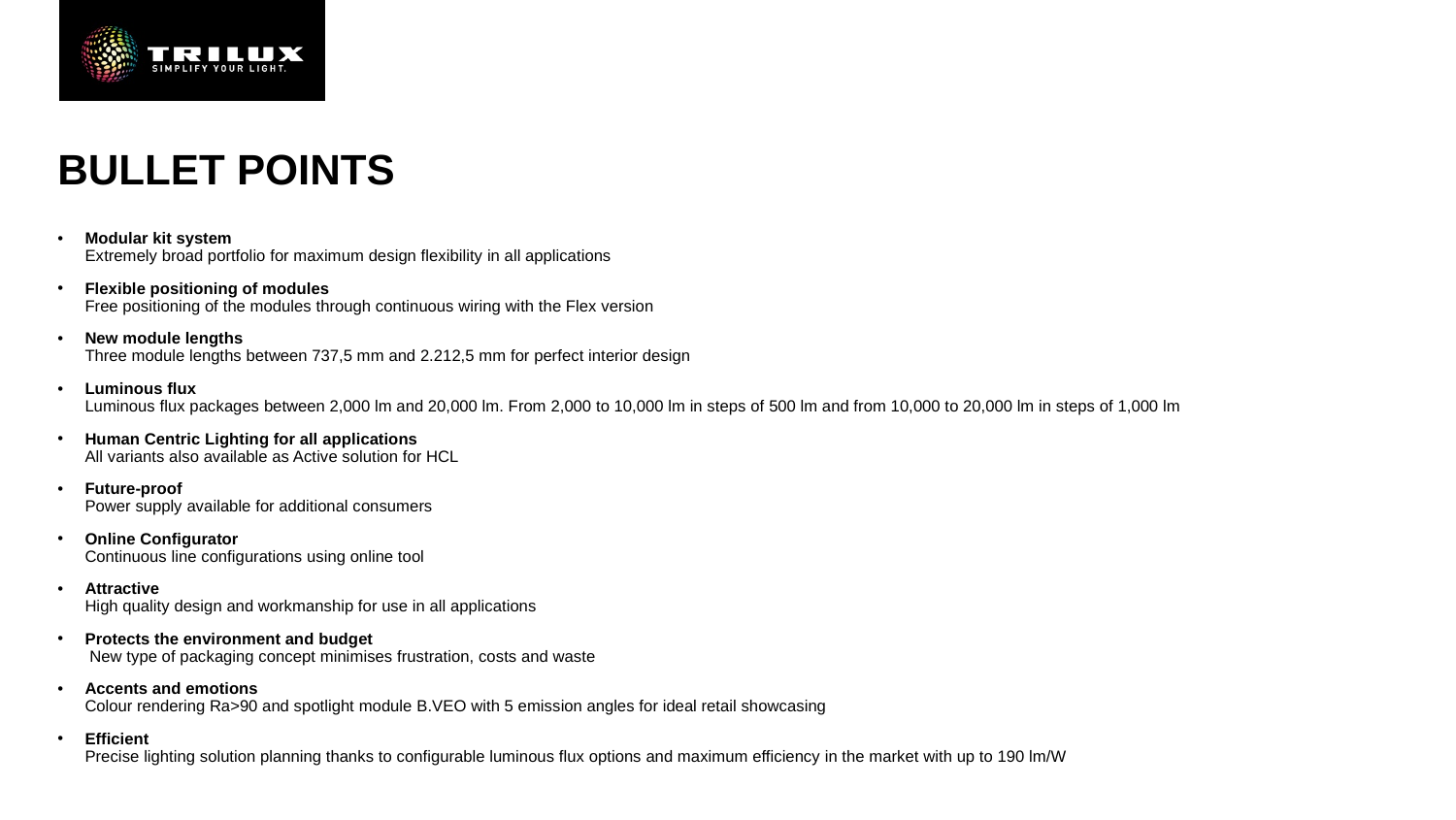

# Bullet points
Modular kit system
Extremely broad portfolio for maximum design flexibility in all applications
Flexible positioning of modules
Free positioning of the modules through continuous wiring with the Flex version
New module lengths
Three module lengths between 737,5 mm and 2.212,5 mm for perfect interior design
Luminous flux
Luminous flux packages between 2,000 lm and 20,000 lm. From 2,000 to 10,000 lm in steps of 500 lm and from 10,000 to 20,000 lm in steps of 1,000 lm
Human Centric Lighting for all applications
All variants also available as Active solution for HCL
Future-proof
Power supply available for additional consumers
Online Configurator
Continuous line configurations using online tool
Attractive
High quality design and workmanship for use in all applications
Protects the environment and budget                                                                                                                                                                                                                                   New type of packaging concept minimises frustration, costs and waste
Accents and emotions                                                                                                                                                                                                                                                       Colour rendering Ra>90 and spotlight module B.VEO with 5 emission angles for ideal retail showcasing
Efficient                                                                                                                                                                                                                                                                                 Precise lighting solution planning thanks to configurable luminous flux options and maximum efficiency in the market with up to 190 lm/W